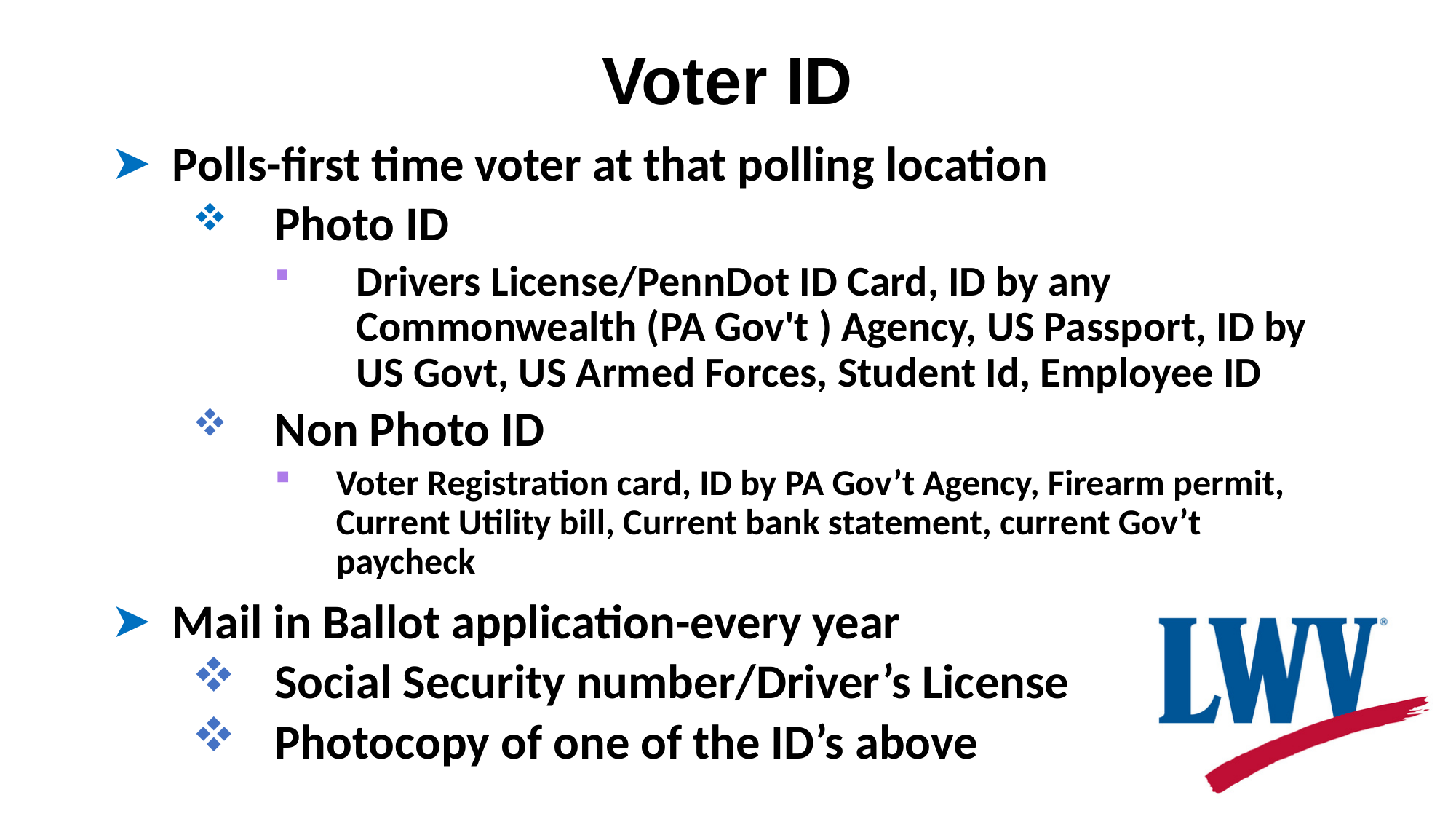

# Voter ID
Polls-first time voter at that polling location
Photo ID
Drivers License/PennDot ID Card, ID by any Commonwealth (PA Gov't ) Agency, US Passport, ID by US Govt, US Armed Forces, Student Id, Employee ID
Non Photo ID
Voter Registration card, ID by PA Gov’t Agency, Firearm permit, Current Utility bill, Current bank statement, current Gov’t paycheck
Mail in Ballot application-every year
Social Security number/Driver’s License
Photocopy of one of the ID’s above